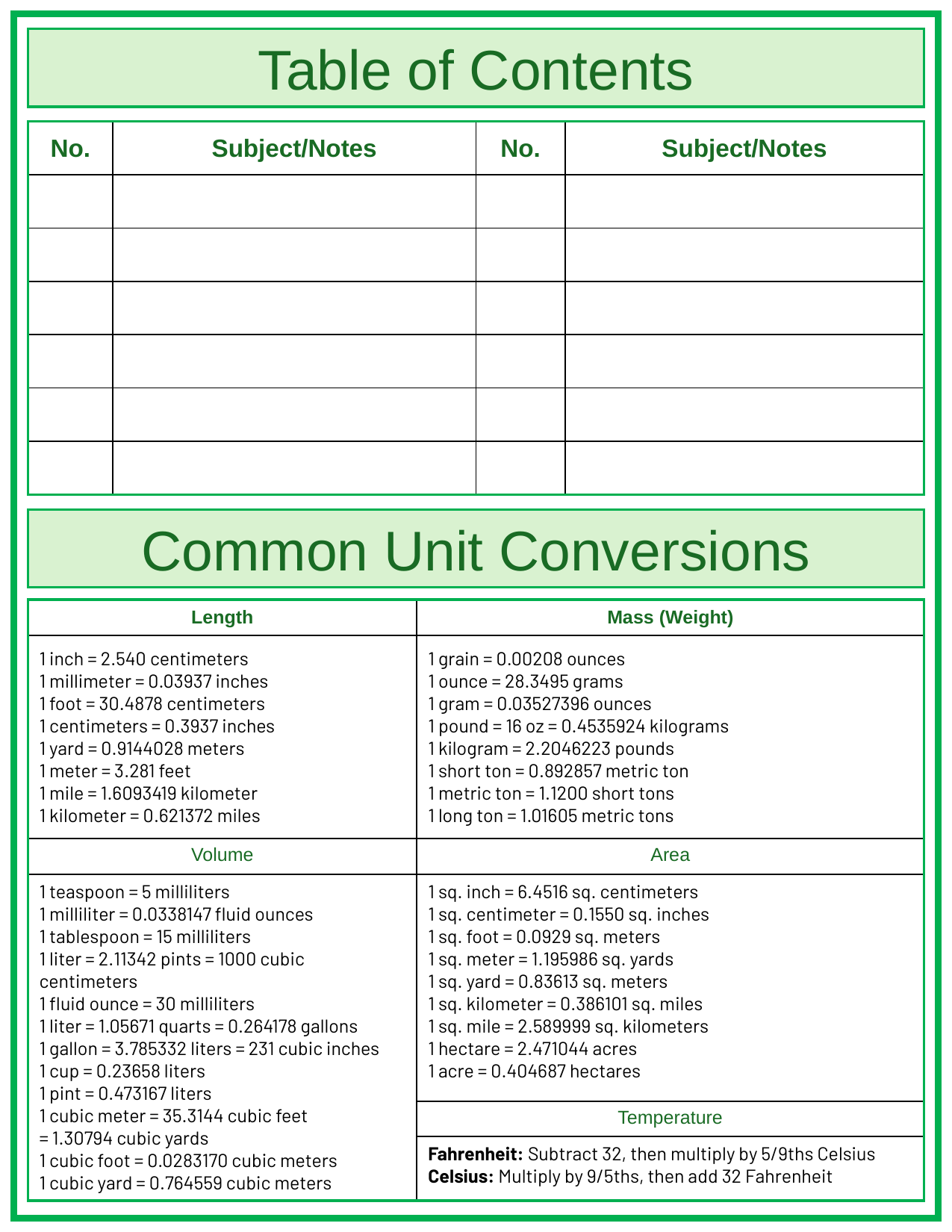

Table of Contents
| No. | Subject/Notes | No. | Subject/Notes |
| --- | --- | --- | --- |
|  |  |  |  |
|  |  |  |  |
|  |  |  |  |
|  |  |  |  |
|  |  |  |  |
|  |  |  |  |

Common Unit Conversions
| Length | Mass (Weight) |
| --- | --- |
| 1 inch = 2.540 centimeters 1 millimeter = 0.03937 inches 1 foot = 30.4878 centimeters 1 centimeters = 0.3937 inches 1 yard = 0.9144028 meters 1 meter = 3.281 feet 1 mile = 1.6093419 kilometer 1 kilometer = 0.621372 miles | 1 grain = 0.00208 ounces 1 ounce = 28.3495 grams 1 gram = 0.03527396 ounces 1 pound = 16 oz = 0.4535924 kilograms 1 kilogram = 2.2046223 pounds 1 short ton = 0.892857 metric ton 1 metric ton = 1.1200 short tons 1 long ton = 1.01605 metric tons |
| Volume | Area |
| 1 teaspoon = 5 milliliters 1 milliliter = 0.0338147 fluid ounces 1 tablespoon = 15 milliliters 1 liter = 2.11342 pints = 1000 cubic centimeters 1 fluid ounce = 30 milliliters 1 liter = 1.05671 quarts = 0.264178 gallons 1 gallon = 3.785332 liters = 231 cubic inches 1 cup = 0.23658 liters 1 pint = 0.473167 liters 1 cubic meter = 35.3144 cubic feet = 1.30794 cubic yards 1 cubic foot = 0.0283170 cubic meters 1 cubic yard = 0.764559 cubic meters | 1 sq. inch = 6.4516 sq. centimeters 1 sq. centimeter = 0.1550 sq. inches 1 sq. foot = 0.0929 sq. meters 1 sq. meter = 1.195986 sq. yards 1 sq. yard = 0.83613 sq. meters 1 sq. kilometer = 0.386101 sq. miles 1 sq. mile = 2.589999 sq. kilometers 1 hectare = 2.471044 acres 1 acre = 0.404687 hectares |
|  | Temperature |
|  | Fahrenheit: Subtract 32, then multiply by 5/9ths Celsius Celsius: Multiply by 9/5ths, then add 32 Fahrenheit |